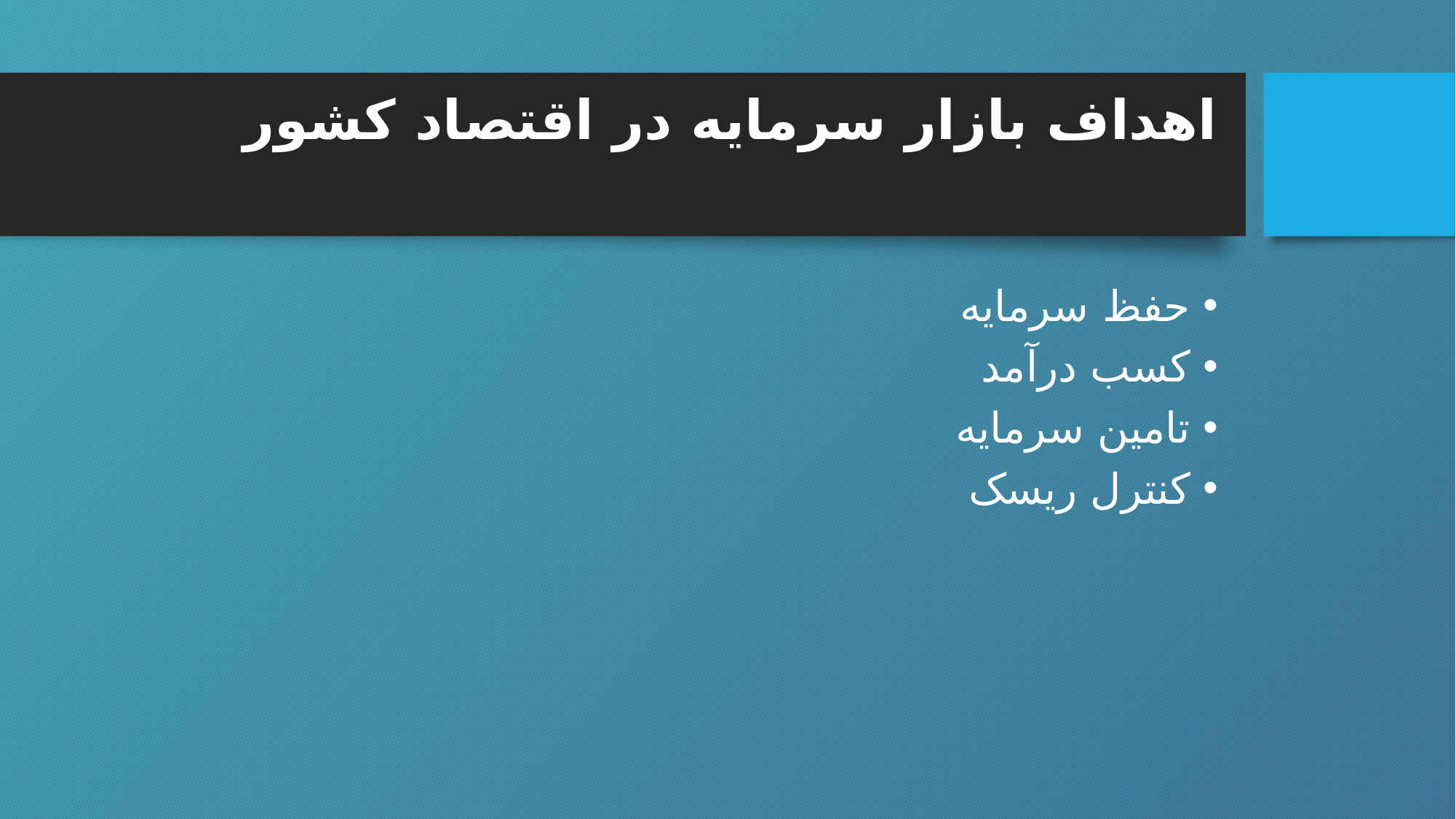

# اهداف بازار سرمایه در اقتصاد کشور
حفظ سرمایه
کسب درآمد
تامین سرمایه
کنترل ریسک